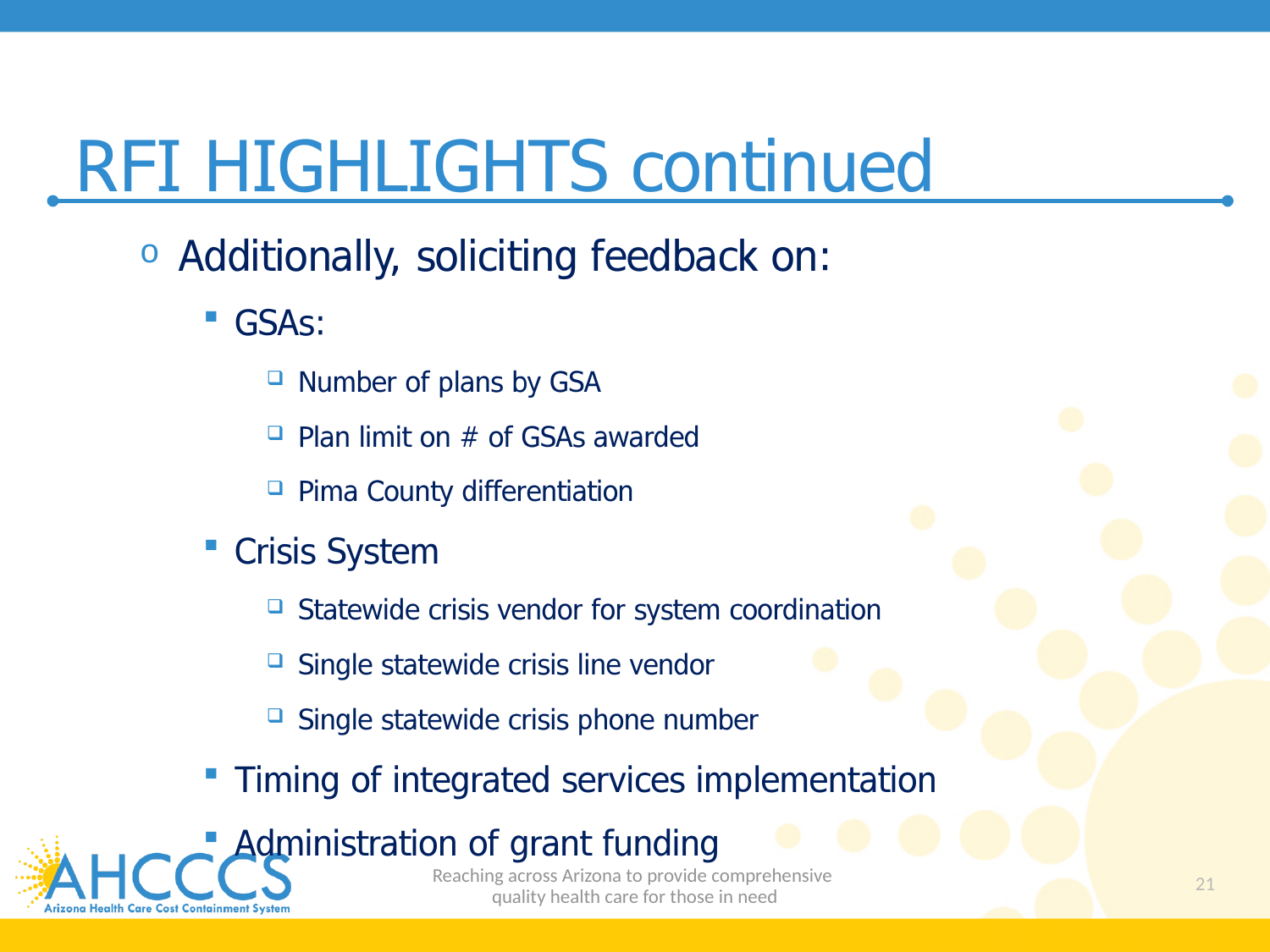

# RFI HIGHLIGHTS continued
Additionally, soliciting feedback on:
GSAs:
Number of plans by GSA
Plan limit on # of GSAs awarded
Pima County differentiation
Crisis System
Statewide crisis vendor for system coordination
Single statewide crisis line vendor
Single statewide crisis phone number
Timing of integrated services implementation
Administration of grant funding

Reaching across Arizona to provide comprehensive
quality health care for those in need
21